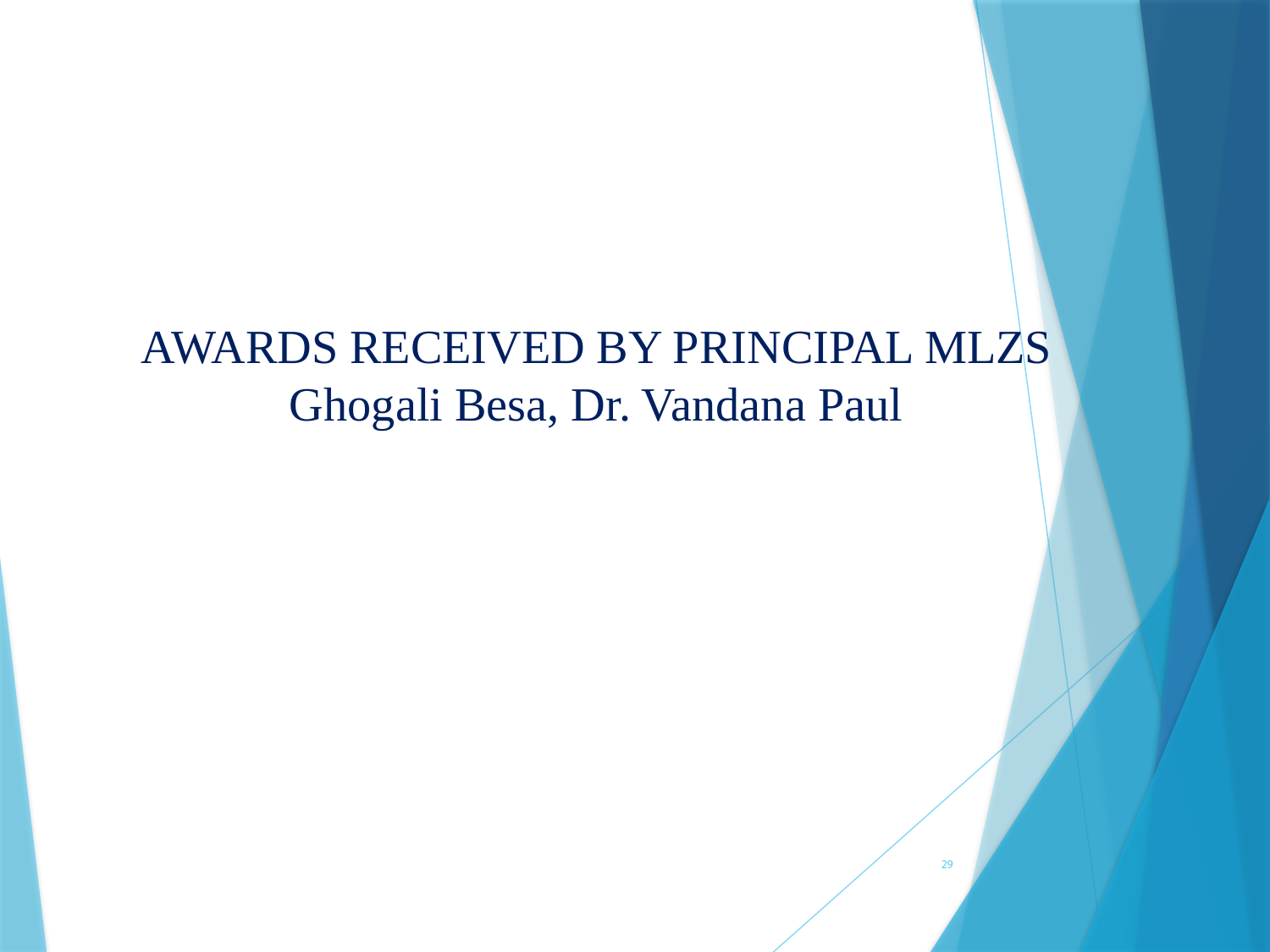

# AWARDS RECEIVED BY PRINCIPAL MLZS Ghogali Besa, Dr. Vandana Paul
29